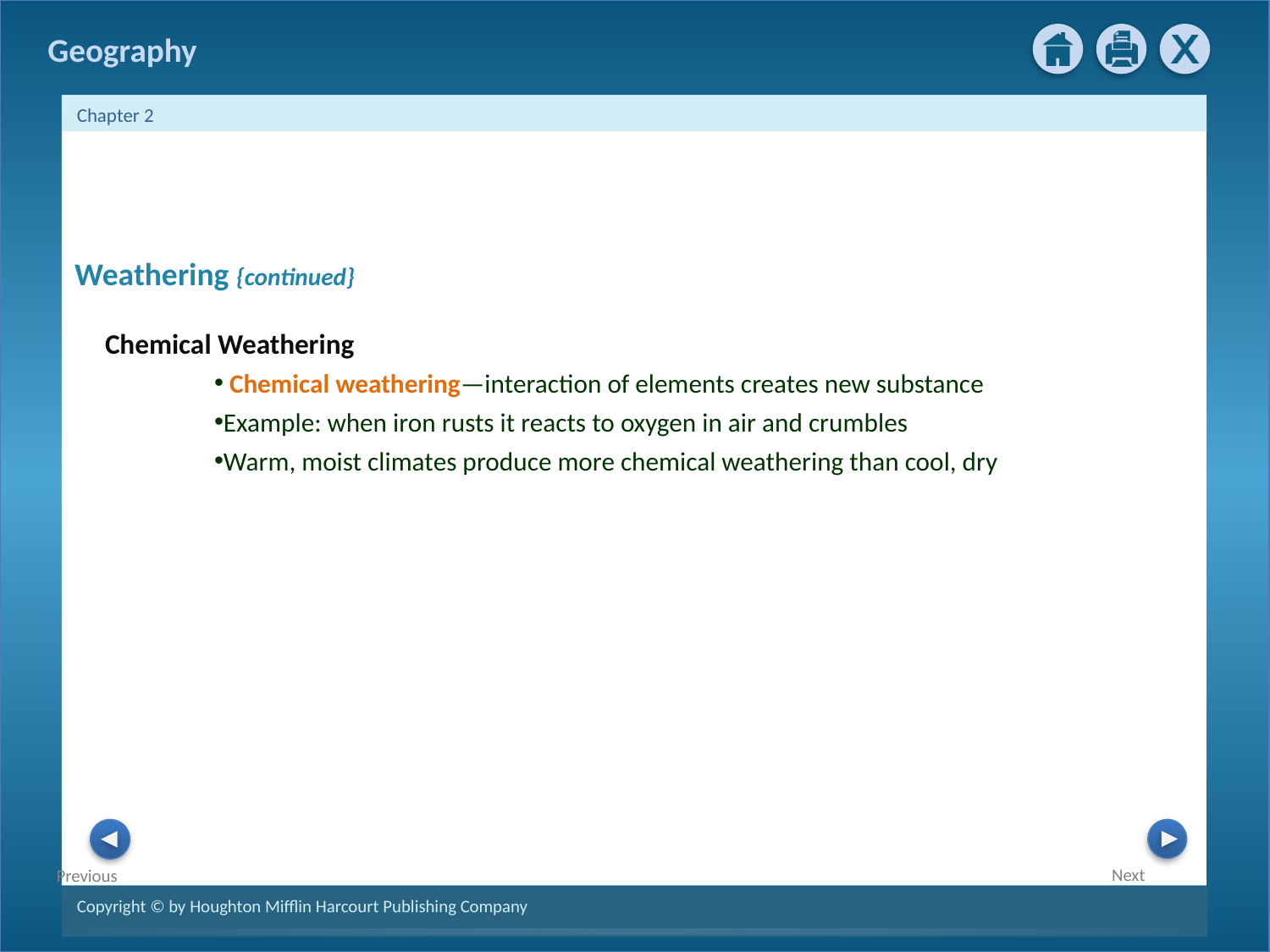

4
Weathering {continued}

Chemical Weathering
 Chemical weathering—interaction of elements creates new substance
Example: when iron rusts it reacts to oxygen in air and crumbles
Warm, moist climates produce more chemical weathering than cool, dry